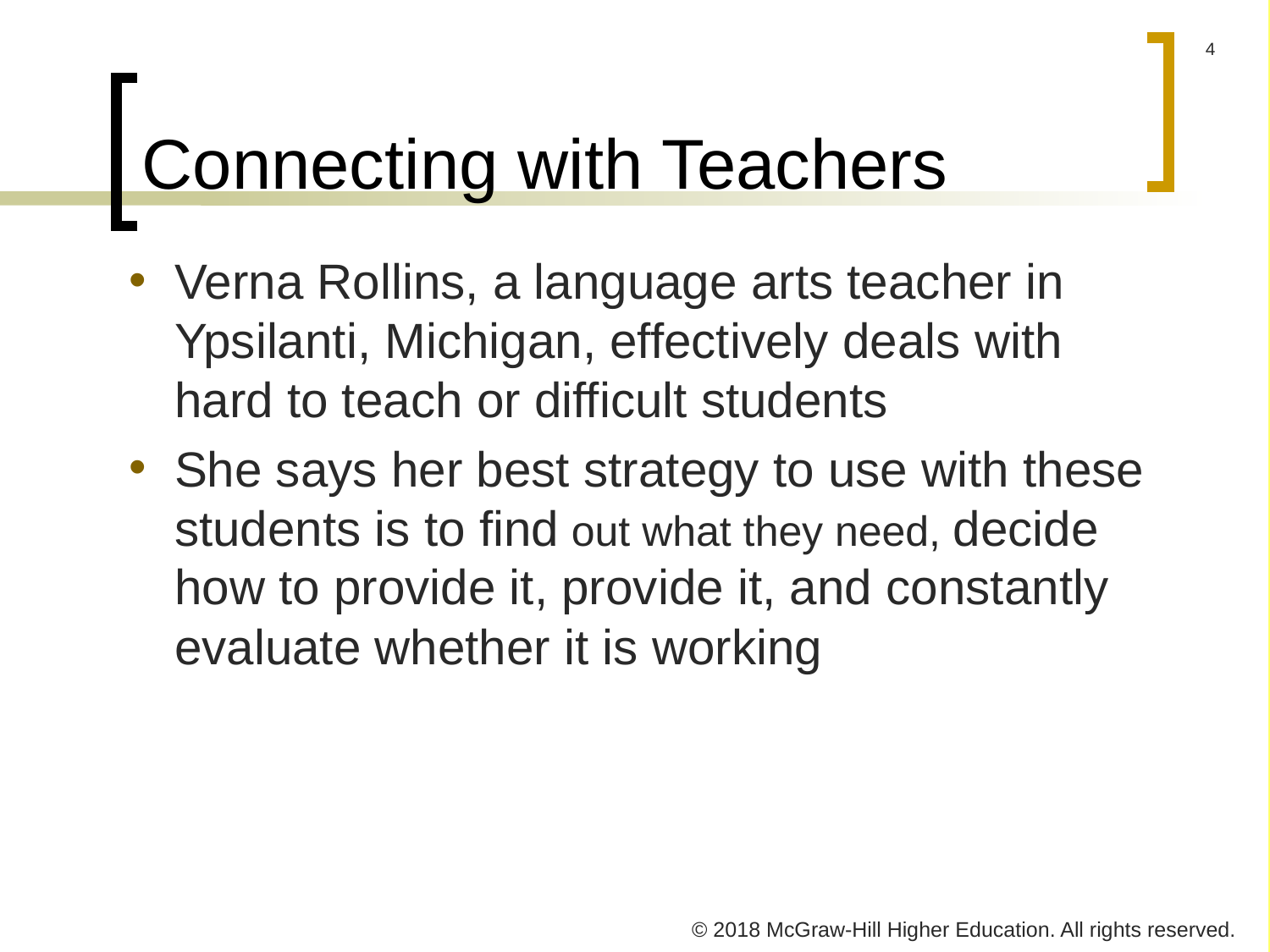

# Connecting with Teachers
Verna Rollins, a language arts teacher in Ypsilanti, Michigan, effectively deals with hard to teach or difficult students
She says her best strategy to use with these students is to find out what they need, decide how to provide it, provide it, and constantly evaluate whether it is working